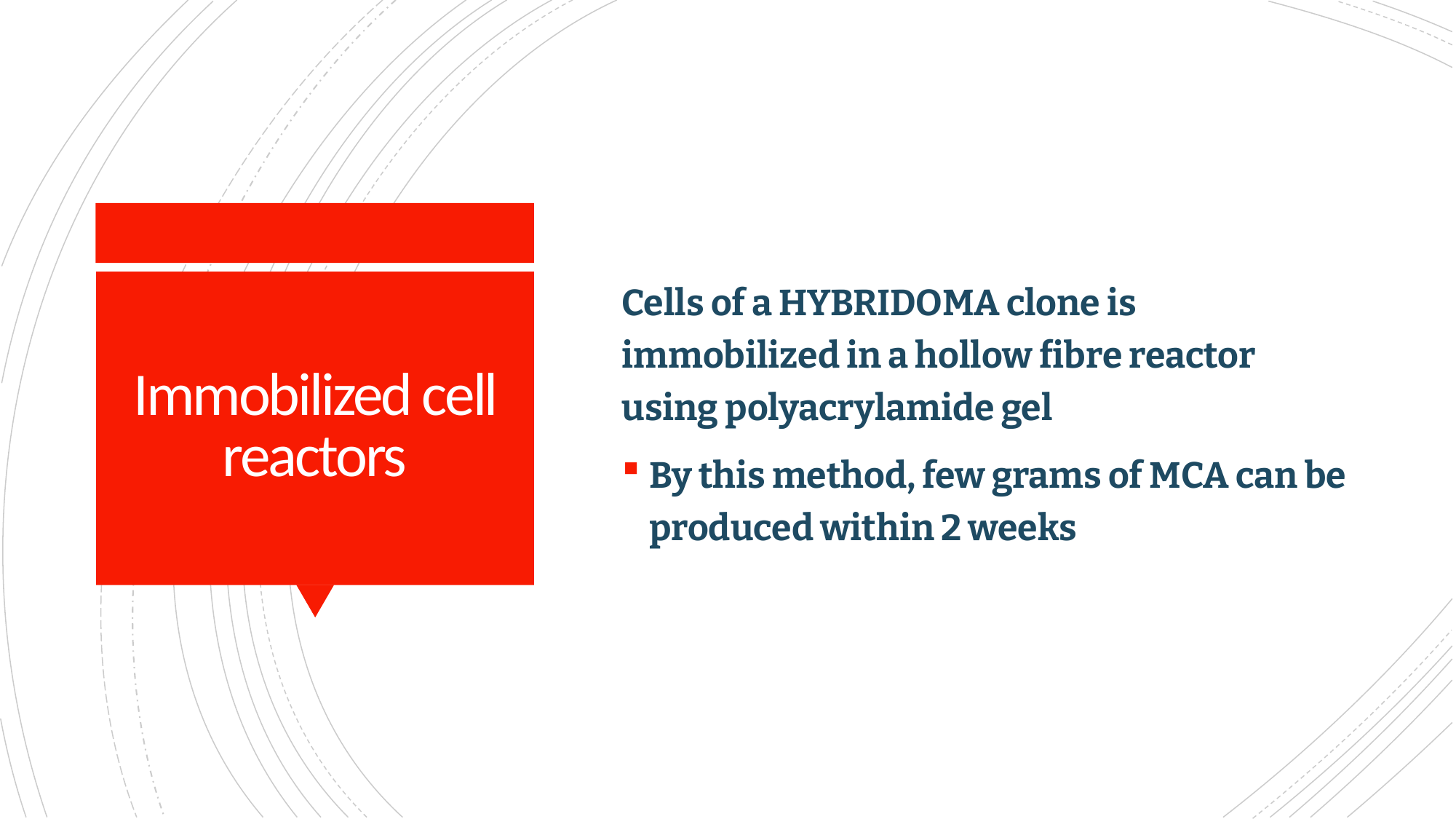

Cells of a HYBRIDOMA clone is immobilized in a hollow fibre reactor using polyacrylamide gel
By this method, few grams of MCA can be produced within 2 weeks
# Immobilized cell reactors